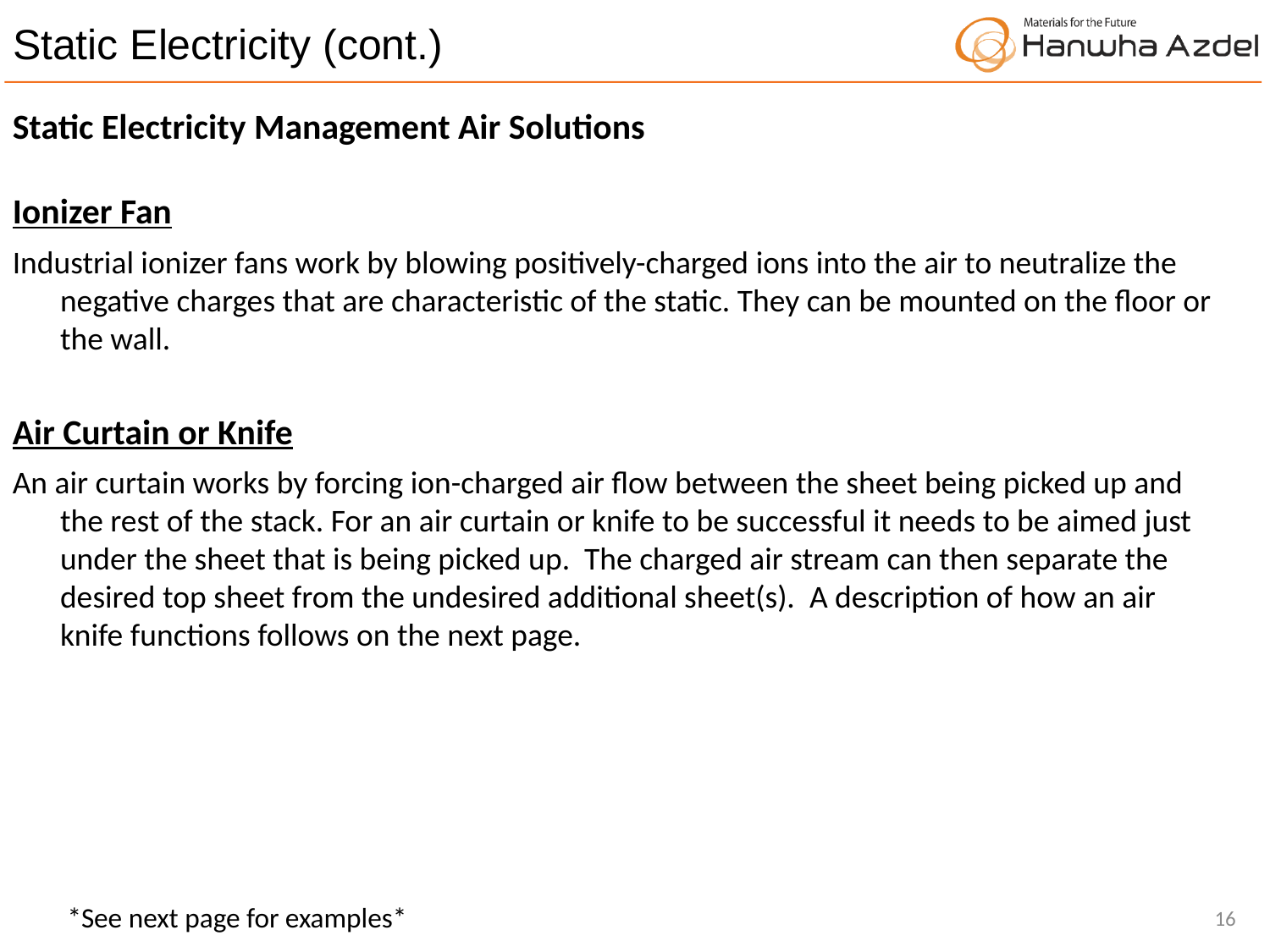

Static Electricity (cont.)
Static Electricity Management Air Solutions

Ionizer Fan
Industrial ionizer fans work by blowing positively-charged ions into the air to neutralize the negative charges that are characteristic of the static. They can be mounted on the floor or the wall.

Air Curtain or Knife
An air curtain works by forcing ion-charged air flow between the sheet being picked up and the rest of the stack. For an air curtain or knife to be successful it needs to be aimed just under the sheet that is being picked up.  The charged air stream can then separate the desired top sheet from the undesired additional sheet(s).  A description of how an air knife functions follows on the next page.

16
*See next page for examples*